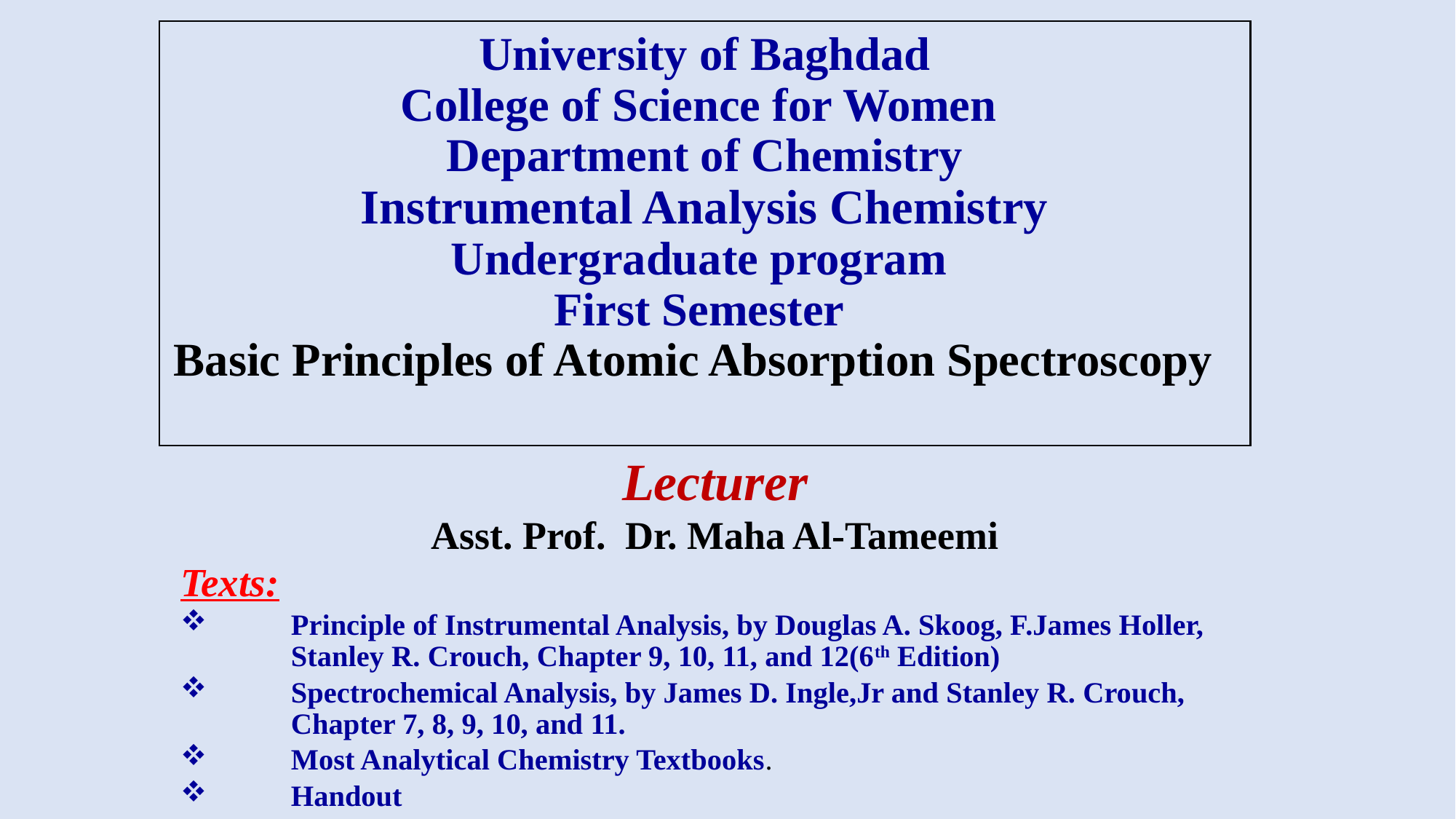

# University of Baghdad College of Science for Women Department of Chemistry Instrumental Analysis Chemistry Undergraduate program First Semester Basic Principles of Atomic Absorption Spectroscopy
Lecturer
Asst. Prof.  Dr. Maha Al-Tameemi
Texts:
Principle of Instrumental Analysis, by Douglas A. Skoog, F.James Holler, Stanley R. Crouch, Chapter 9, 10, 11, and 12(6th Edition)
Spectrochemical Analysis, by James D. Ingle,Jr and Stanley R. Crouch, Chapter 7, 8, 9, 10, and 11.
Most Analytical Chemistry Textbooks.
Handout